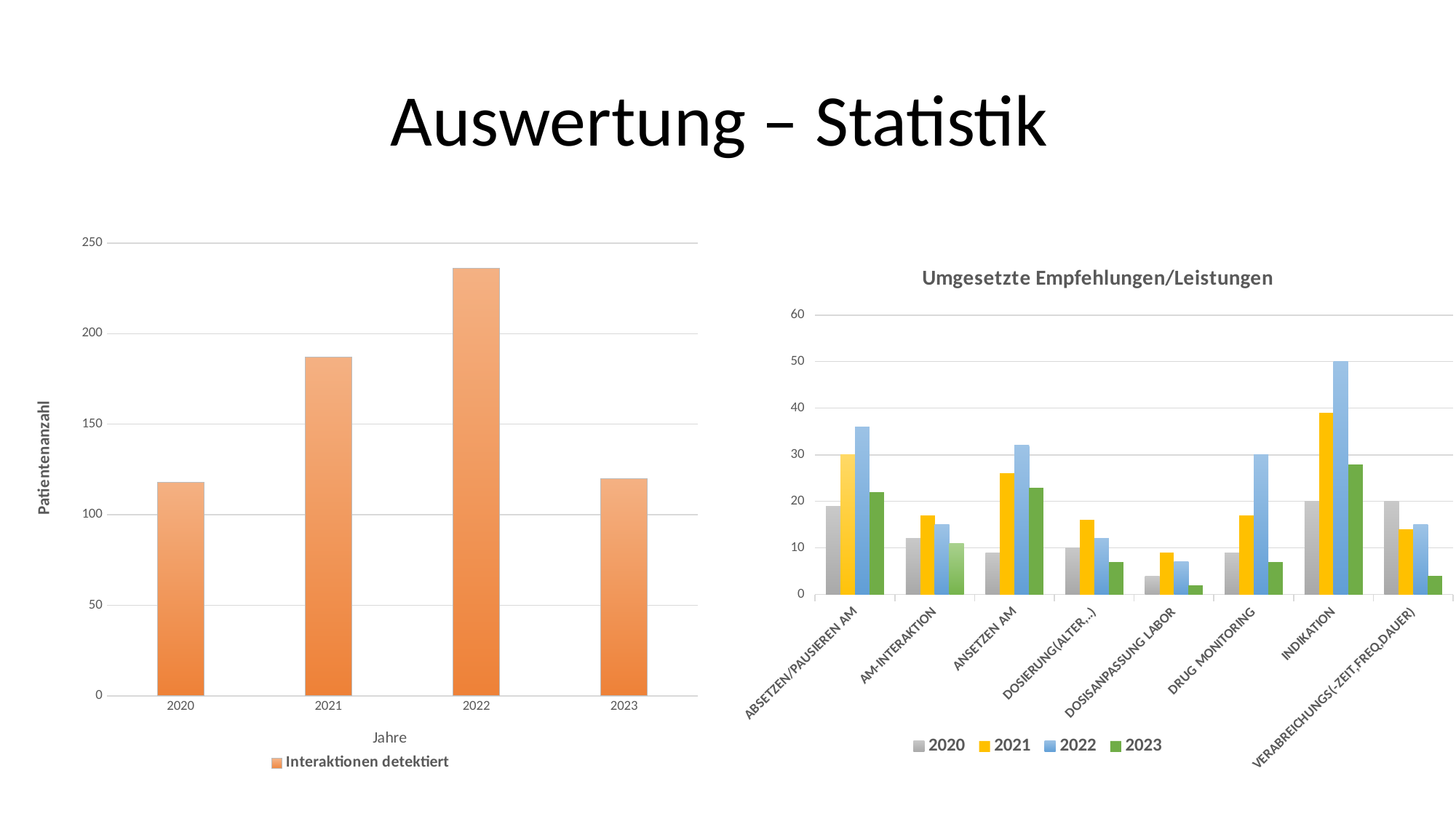

# Auswertung – Statistik

### Chart

| Category | Interaktionen detektiert |
|---|---|
| 2020 | 118.0 |
| 2021 | 187.0 |
| 2022 | 236.0 |
| 2023 | 120.0 |

### Chart: Umgesetzte Empfehlungen/Leistungen

| Category | 2020 | 2021 | 2022 | 2023 |
|---|---|---|---|---|
| ABSETZEN/PAUSIEREN AM | 19.0 | 30.0 | 36.0 | 22.0 |
| AM-INTERAKTION | 12.0 | 17.0 | 15.0 | 11.0 |
| ANSETZEN AM | 9.0 | 26.0 | 32.0 | 23.0 |
| DOSIERUNG(ALTER,..) | 10.0 | 16.0 | 12.0 | 7.0 |
| DOSISANPASSUNG LABOR | 4.0 | 9.0 | 7.0 | 2.0 |
| DRUG MONITORING | 9.0 | 17.0 | 30.0 | 7.0 |
| INDIKATION | 20.0 | 39.0 | 50.0 | 28.0 |
| VERABREICHUNGS(-ZEIT,FREQ,DAUER) | 20.0 | 14.0 | 15.0 | 4.0 |